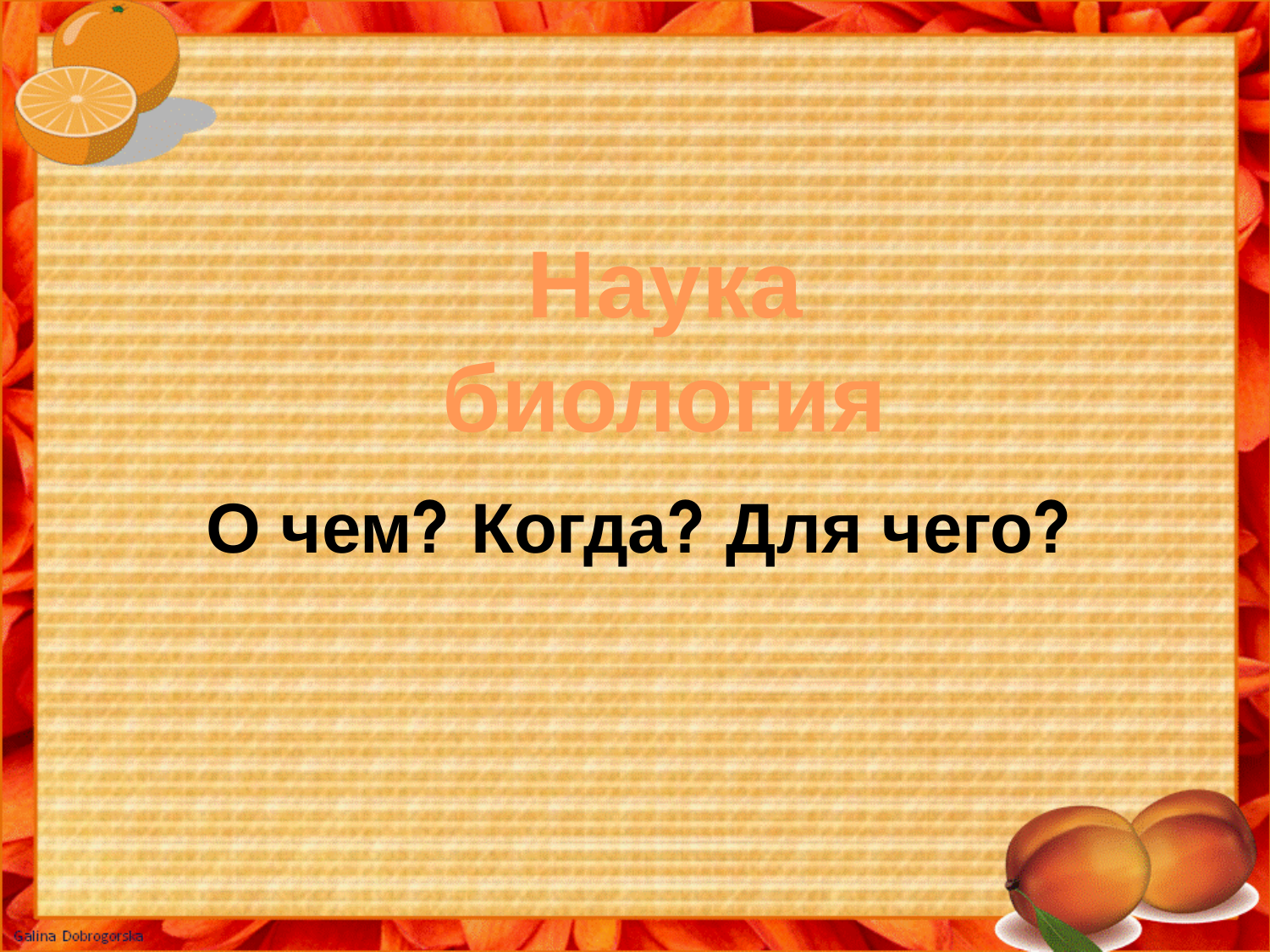

Наука биология

О чем? Когда? Для чего?